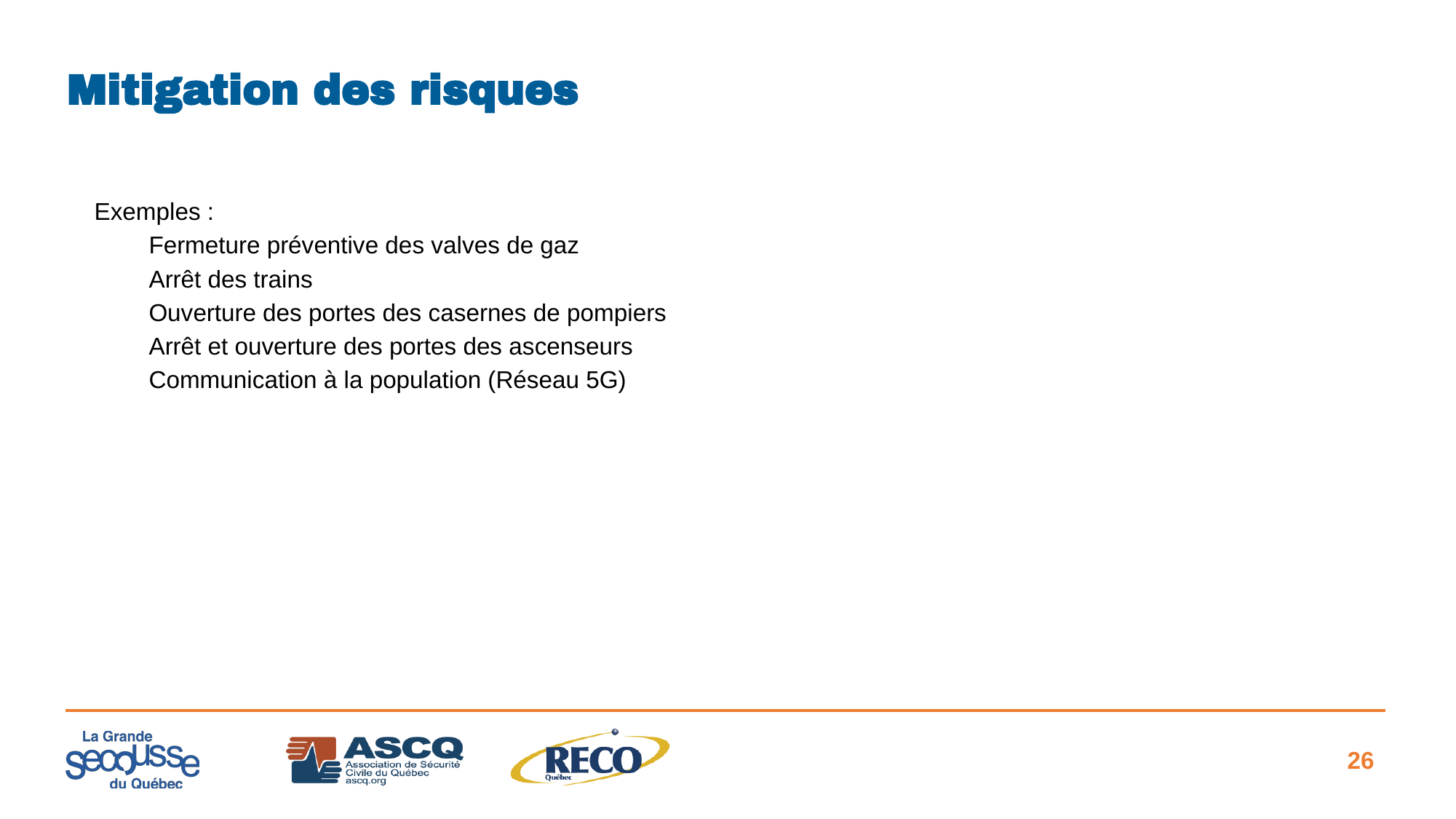

# Mitigation des risques
Exemples :
Fermeture préventive des valves de gaz
Arrêt des trains
Ouverture des portes des casernes de pompiers
Arrêt et ouverture des portes des ascenseurs
Communication à la population (Réseau 5G)